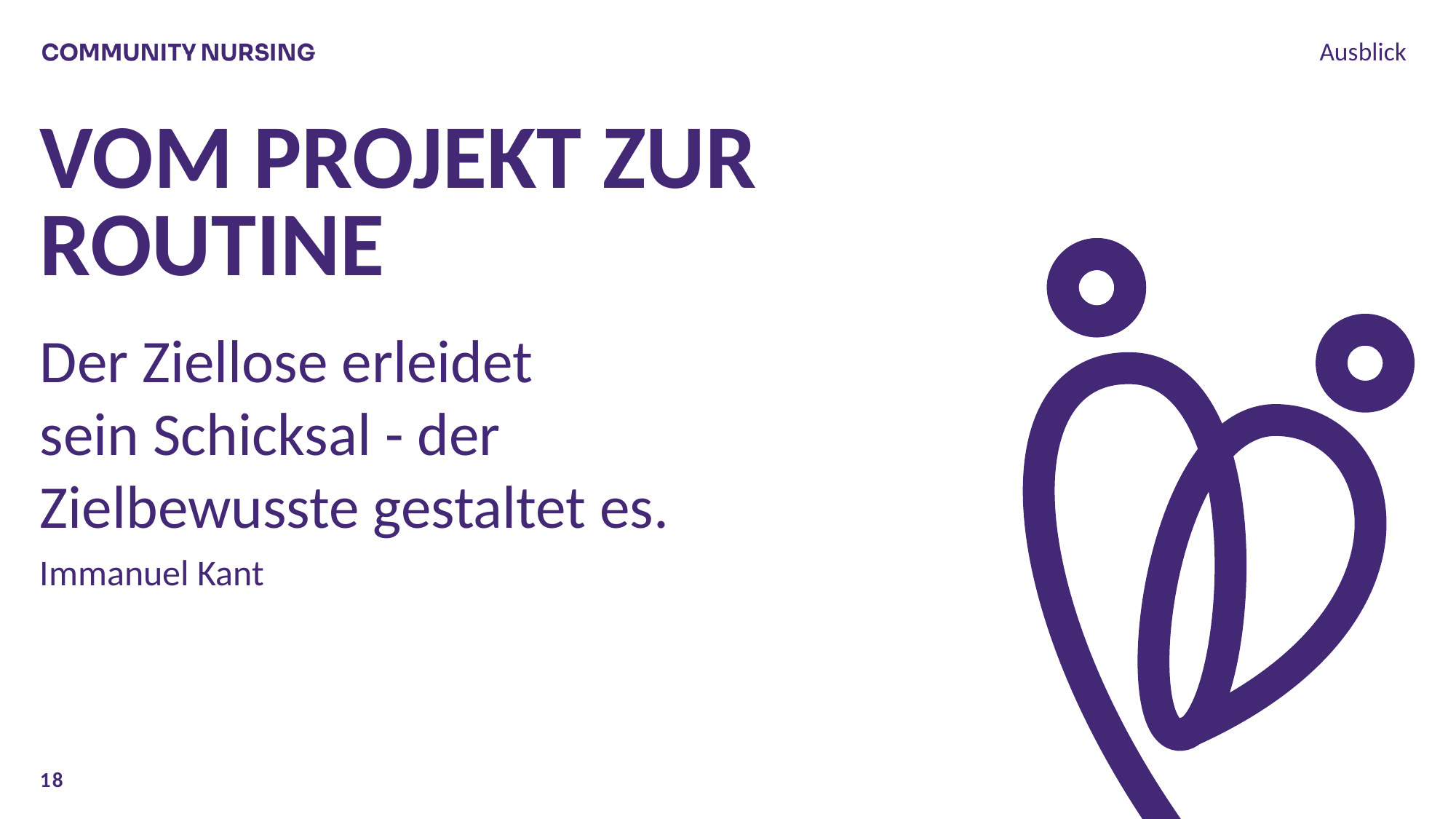

Ausblick
# Vom Projekt zur Routine
Der Ziellose erleidet sein Schicksal - der Zielbewusste gestaltet es.
Immanuel Kant
18